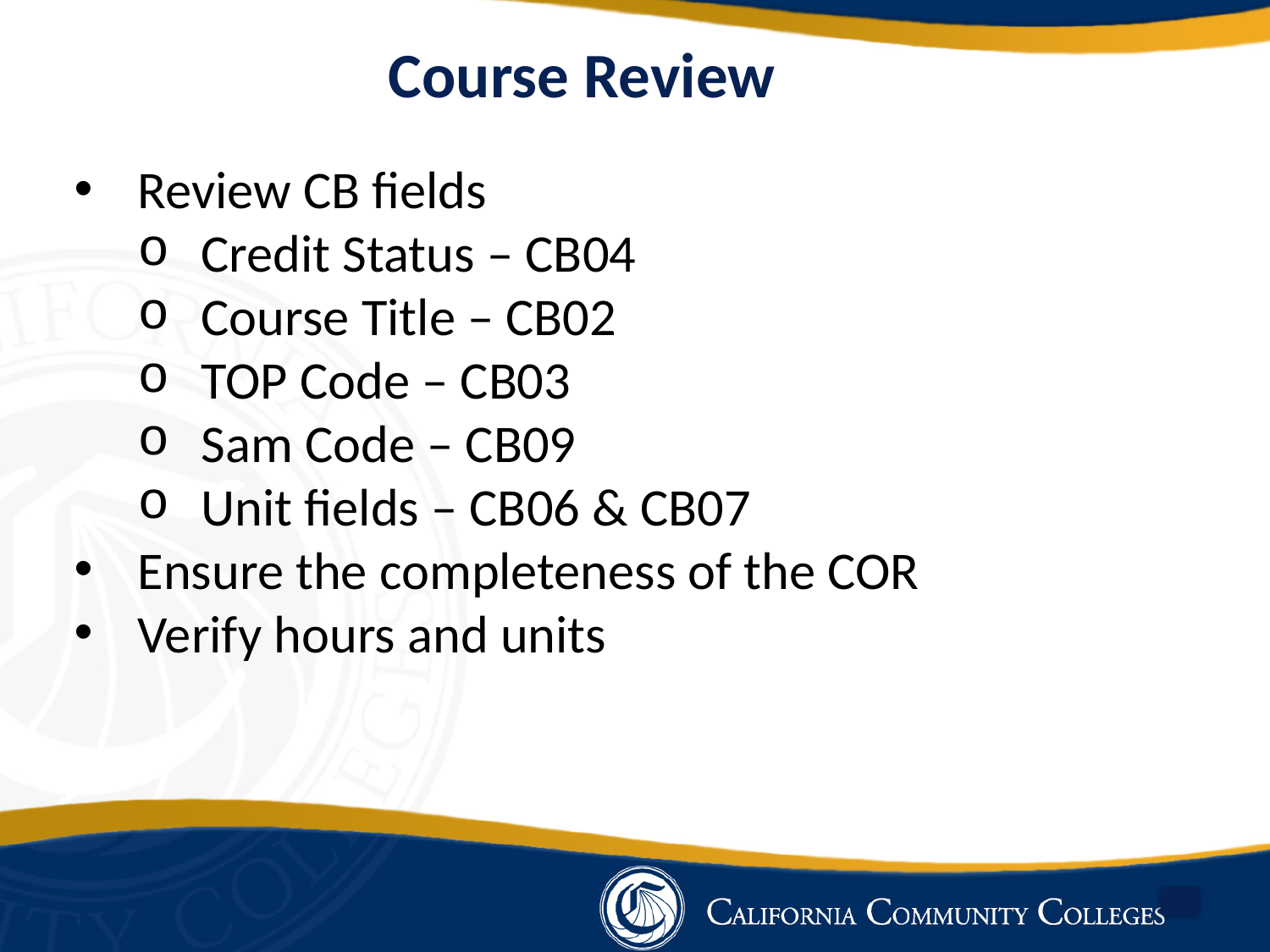

Course Review
Review CB fields
Credit Status – CB04
Course Title – CB02
TOP Code – CB03
Sam Code – CB09
Unit fields – CB06 & CB07
Ensure the completeness of the COR
Verify hours and units